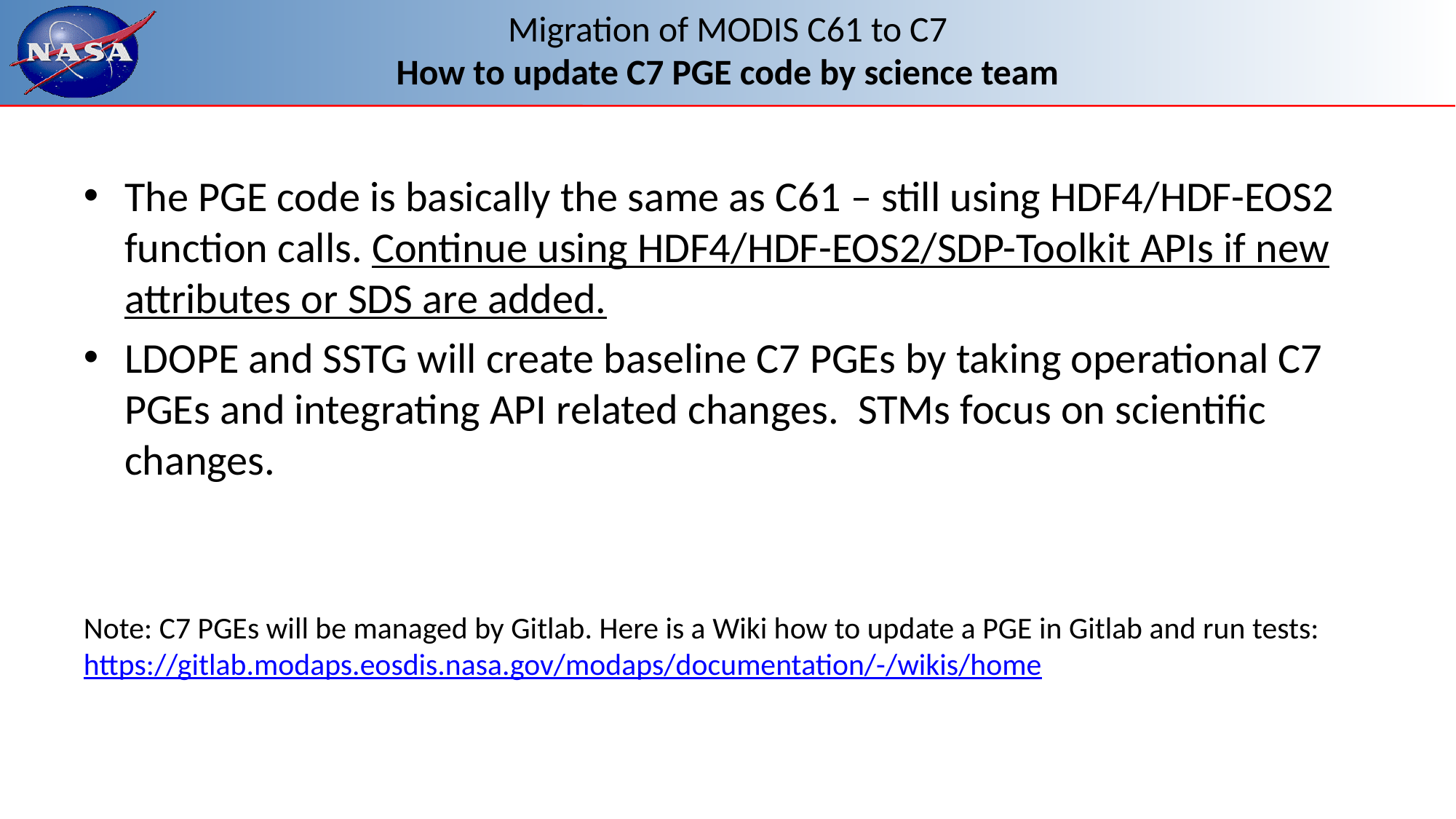

# Migration of MODIS C61 to C7 How to update C7 PGE code by science team
The PGE code is basically the same as C61 – still using HDF4/HDF-EOS2 function calls. Continue using HDF4/HDF-EOS2/SDP-Toolkit APIs if new attributes or SDS are added.
LDOPE and SSTG will create baseline C7 PGEs by taking operational C7 PGEs and integrating API related changes.  STMs focus on scientific changes.

Note: C7 PGEs will be managed by Gitlab. Here is a Wiki how to update a PGE in Gitlab and run tests: https://gitlab.modaps.eosdis.nasa.gov/modaps/documentation/-/wikis/home